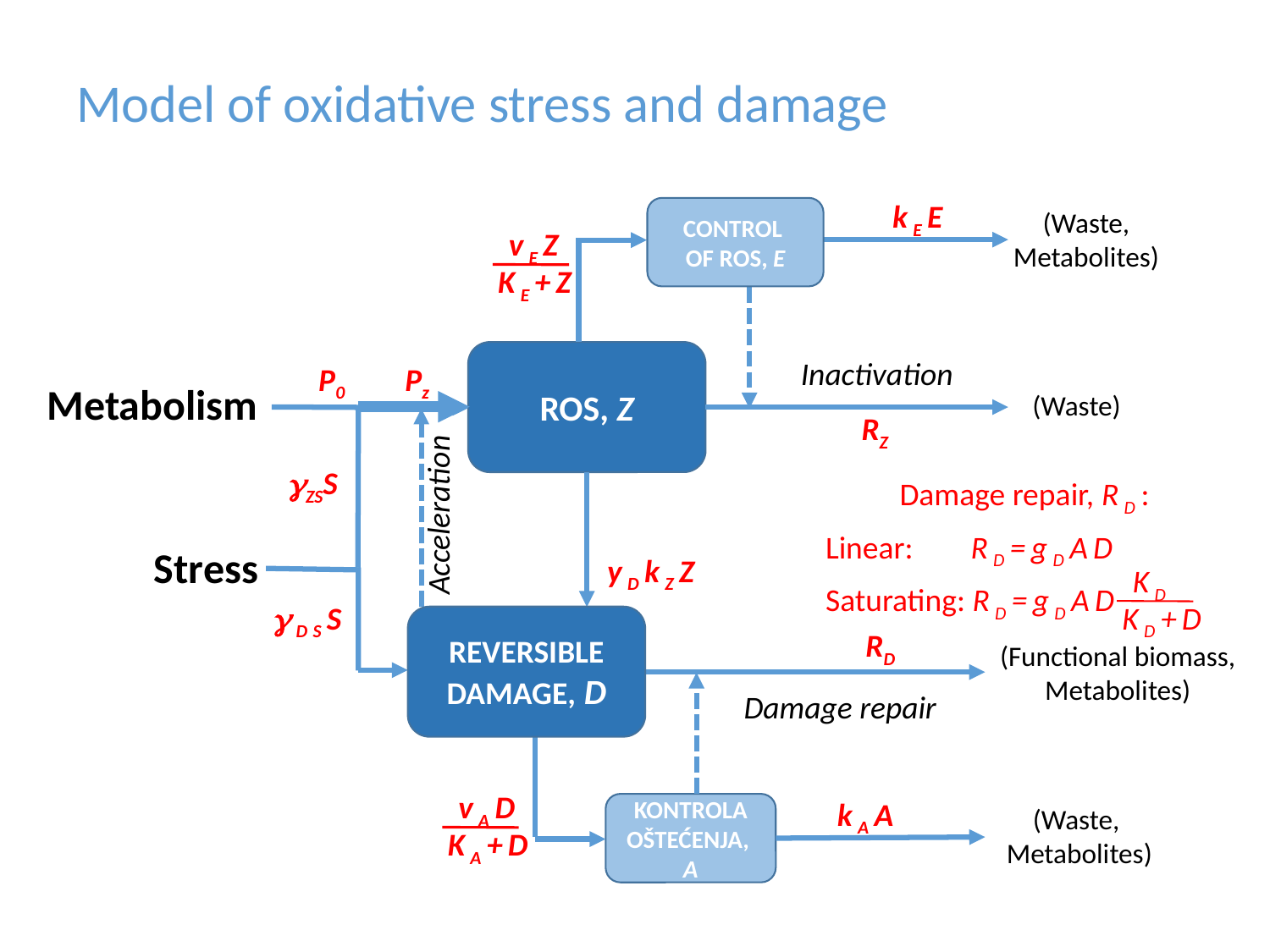

Model of oxidative stress and damage
kEE
CONTROL
OF ROS, E
(Waste,
Metabolites)
vEZ
KE+Z
ROS, Z
Inactivation
P0
Pz
γZSS
γDSS
Metabolism
(Waste)
RZ
Damage repair, RD:
Linear:        RD=gDAD
Saturating: RD=gDAD
KD
KD+D
Acceleration
Stress
yDkZZ
REVERSIBLE DAMAGE, D
RD
(Functional biomass,
Metabolites)
Damage repair
vAD
KA+D
kAA
KONTROLA OŠTEĆENJA,  A
(Waste,
Metabolites)